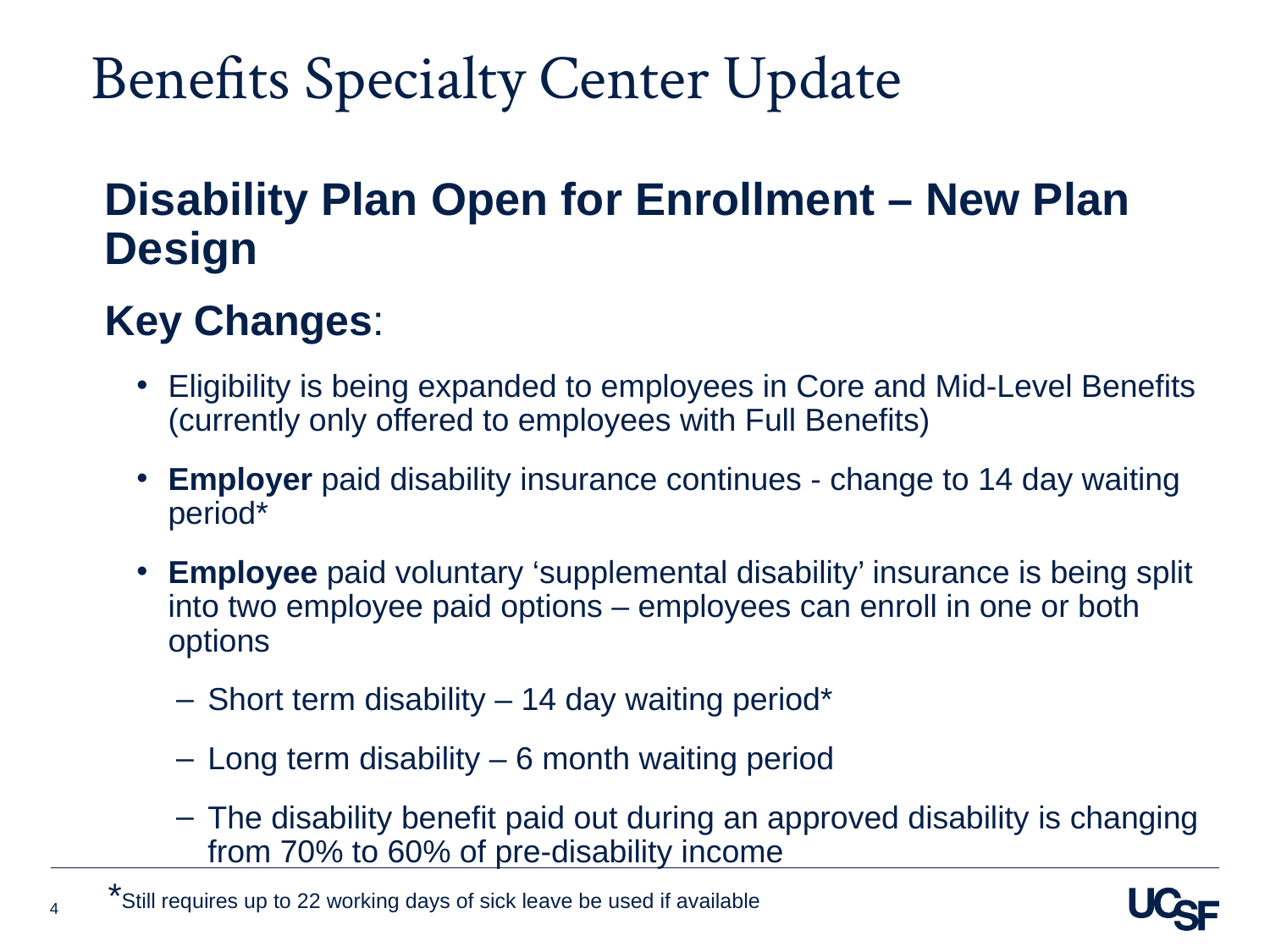

# Benefits Specialty Center Update
Disability Plan Open for Enrollment – New Plan Design
Key Changes:
Eligibility is being expanded to employees in Core and Mid-Level Benefits (currently only offered to employees with Full Benefits)
Employer paid disability insurance continues - change to 14 day waiting period*
Employee paid voluntary ‘supplemental disability’ insurance is being split into two employee paid options – employees can enroll in one or both options
Short term disability – 14 day waiting period*
Long term disability – 6 month waiting period
The disability benefit paid out during an approved disability is changing from 70% to 60% of pre-disability income
*Still requires up to 22 working days of sick leave be used if available
4